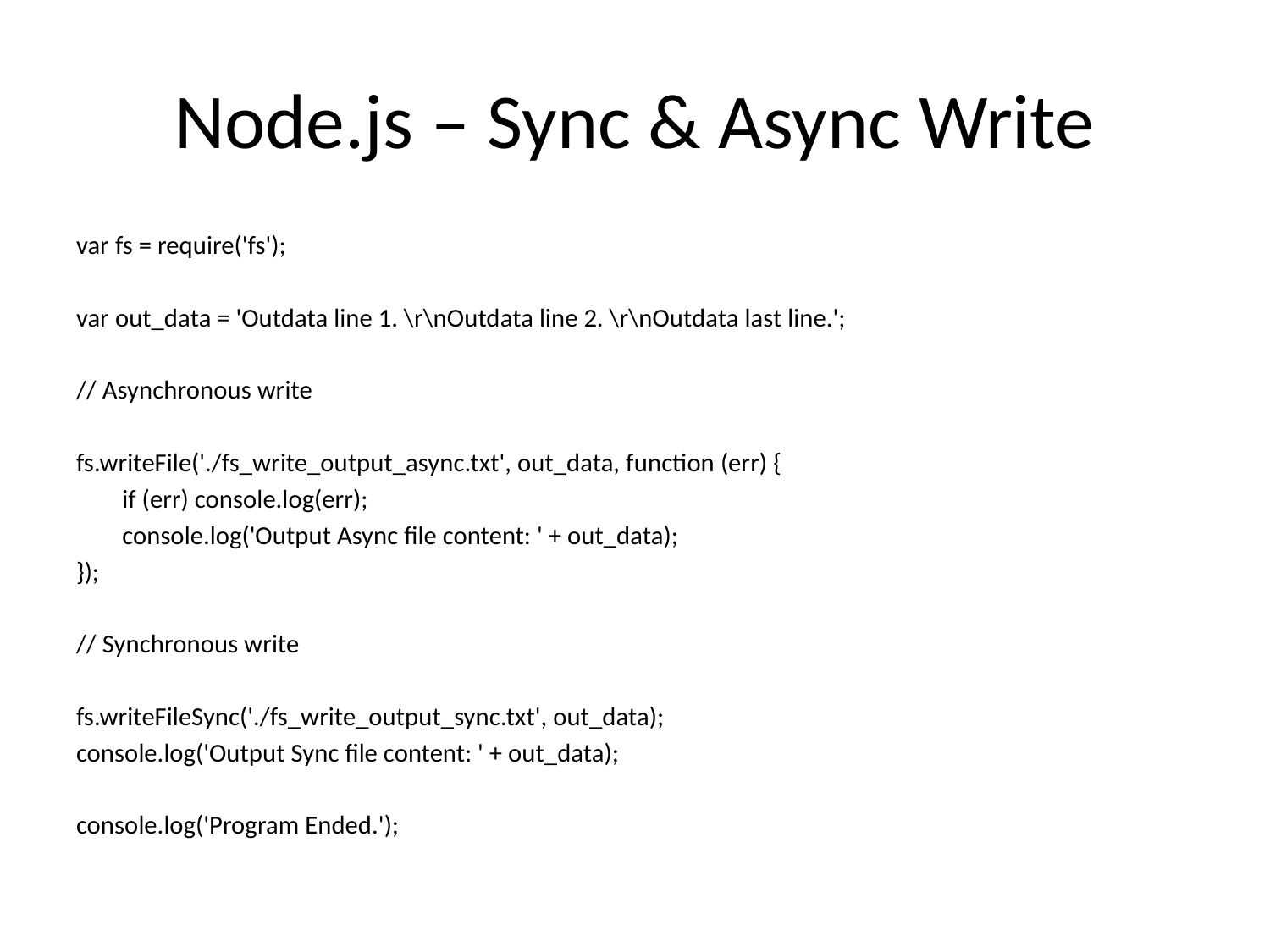

# Node.js – Sync & Async Write
var fs = require('fs');

var out_data = 'Outdata line 1. \r\nOutdata line 2. \r\nOutdata last line.';

// Asynchronous write

fs.writeFile('./fs_write_output_async.txt', out_data, function (err) {
		if (err) console.log(err);
		console.log('Output Async file content: ' + out_data);
});

// Synchronous write

fs.writeFileSync('./fs_write_output_sync.txt', out_data);
console.log('Output Sync file content: ' + out_data);

console.log('Program Ended.');